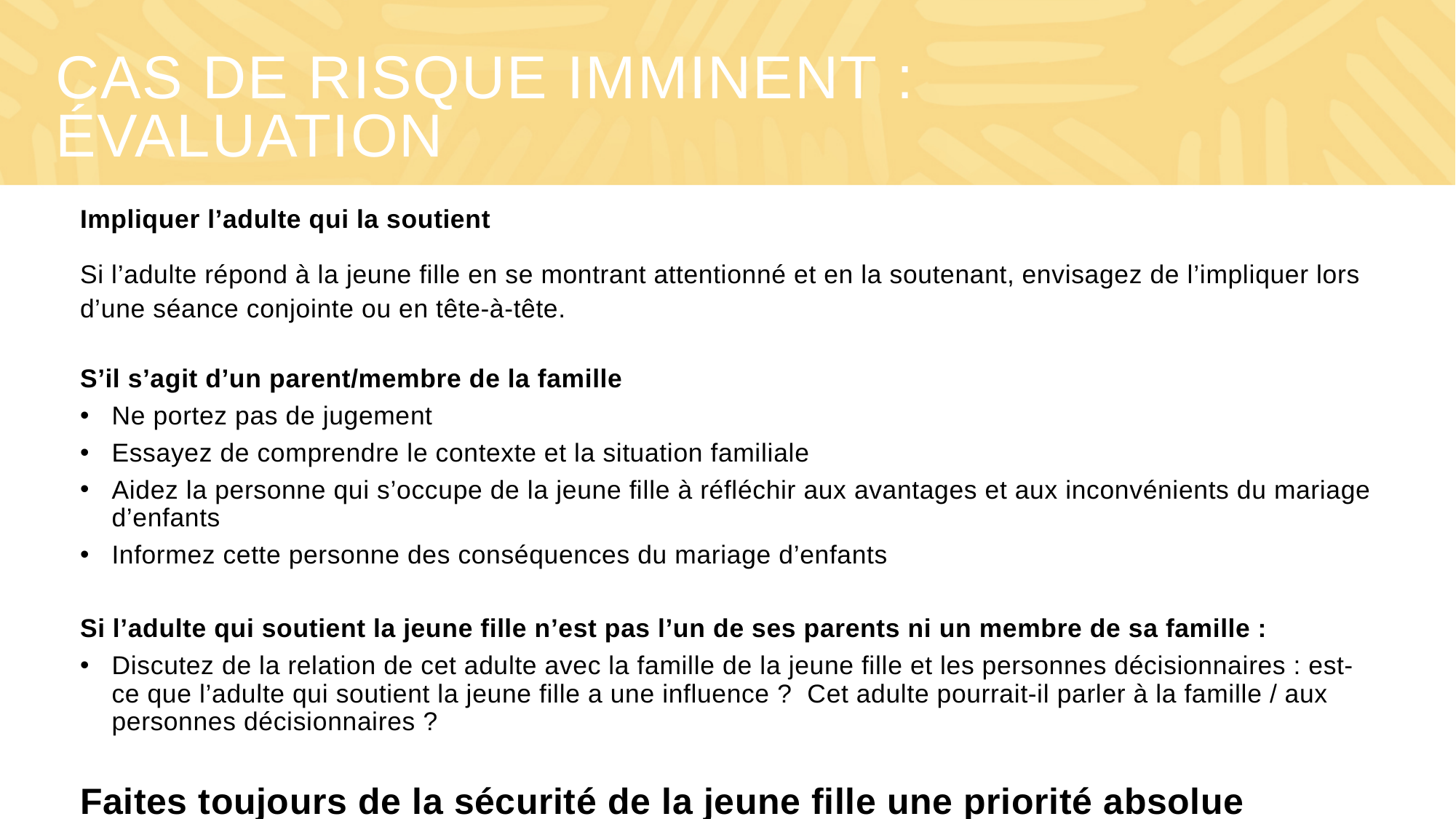

# Cas de risque imminent : Évaluation
Impliquer l’adulte qui la soutient
Si l’adulte répond à la jeune fille en se montrant attentionné et en la soutenant, envisagez de l’impliquer lors d’une séance conjointe ou en tête-à-tête.

S’il s’agit d’un parent/membre de la famille
Ne portez pas de jugement
Essayez de comprendre le contexte et la situation familiale
Aidez la personne qui s’occupe de la jeune fille à réfléchir aux avantages et aux inconvénients du mariage d’enfants
Informez cette personne des conséquences du mariage d’enfants

Si l’adulte qui soutient la jeune fille n’est pas l’un de ses parents ni un membre de sa famille :
Discutez de la relation de cet adulte avec la famille de la jeune fille et les personnes décisionnaires : est-ce que l’adulte qui soutient la jeune fille a une influence ?  Cet adulte pourrait-il parler à la famille / aux personnes décisionnaires ?

Faites toujours de la sécurité de la jeune fille une priorité absolue